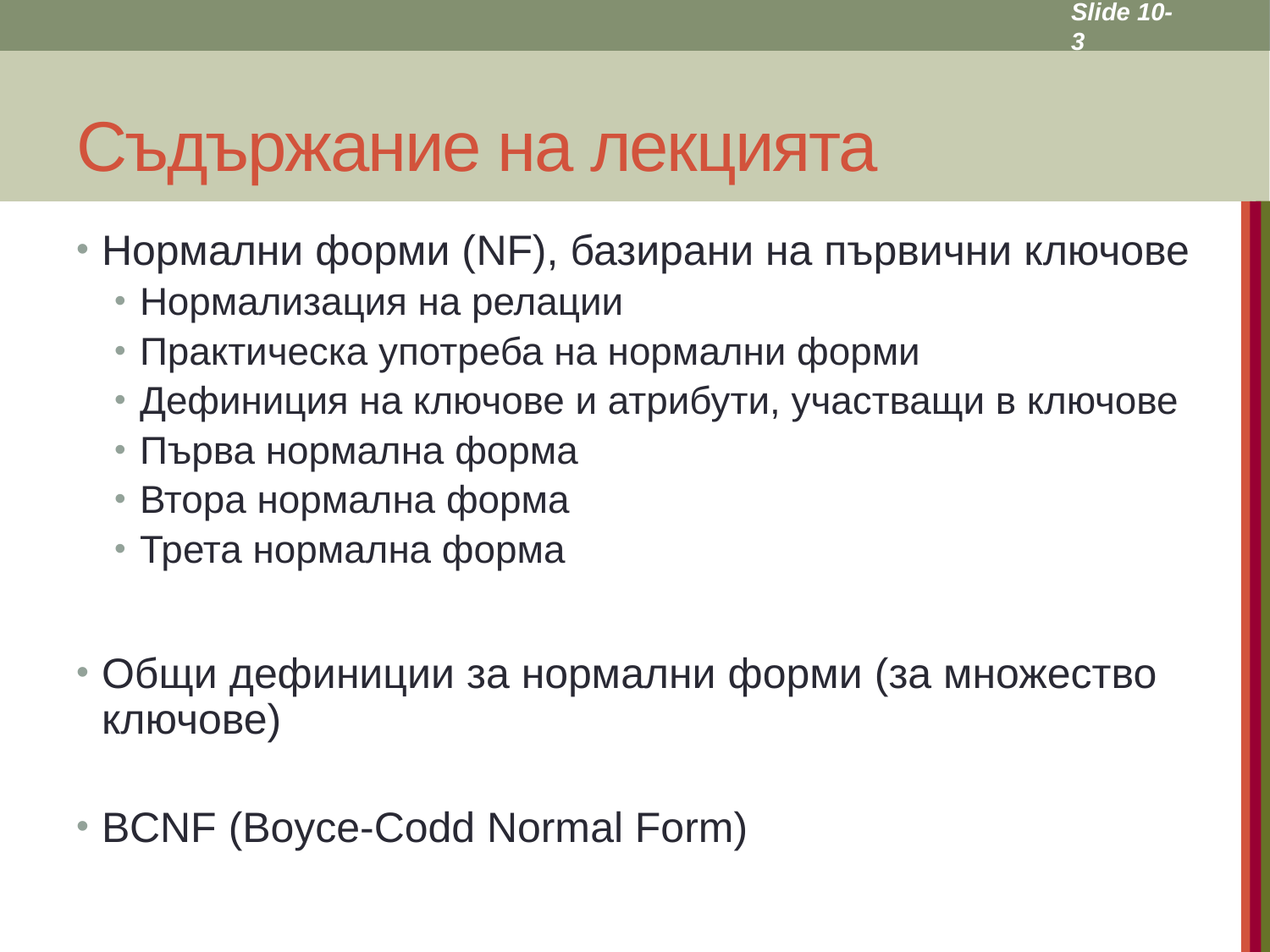

Slide 10- 3
# Съдържание на лекцията
Нормални форми (NF), базирани на първични ключове
Нормализация на релации
Практическа употреба на нормални форми
Дефиниция на ключове и атрибути, участващи в ключове
Първа нормална форма
Втора нормална форма
Трета нормална форма

Общи дефиниции за нормални форми (за множество ключове)

BCNF (Boyce-Codd Normal Form)